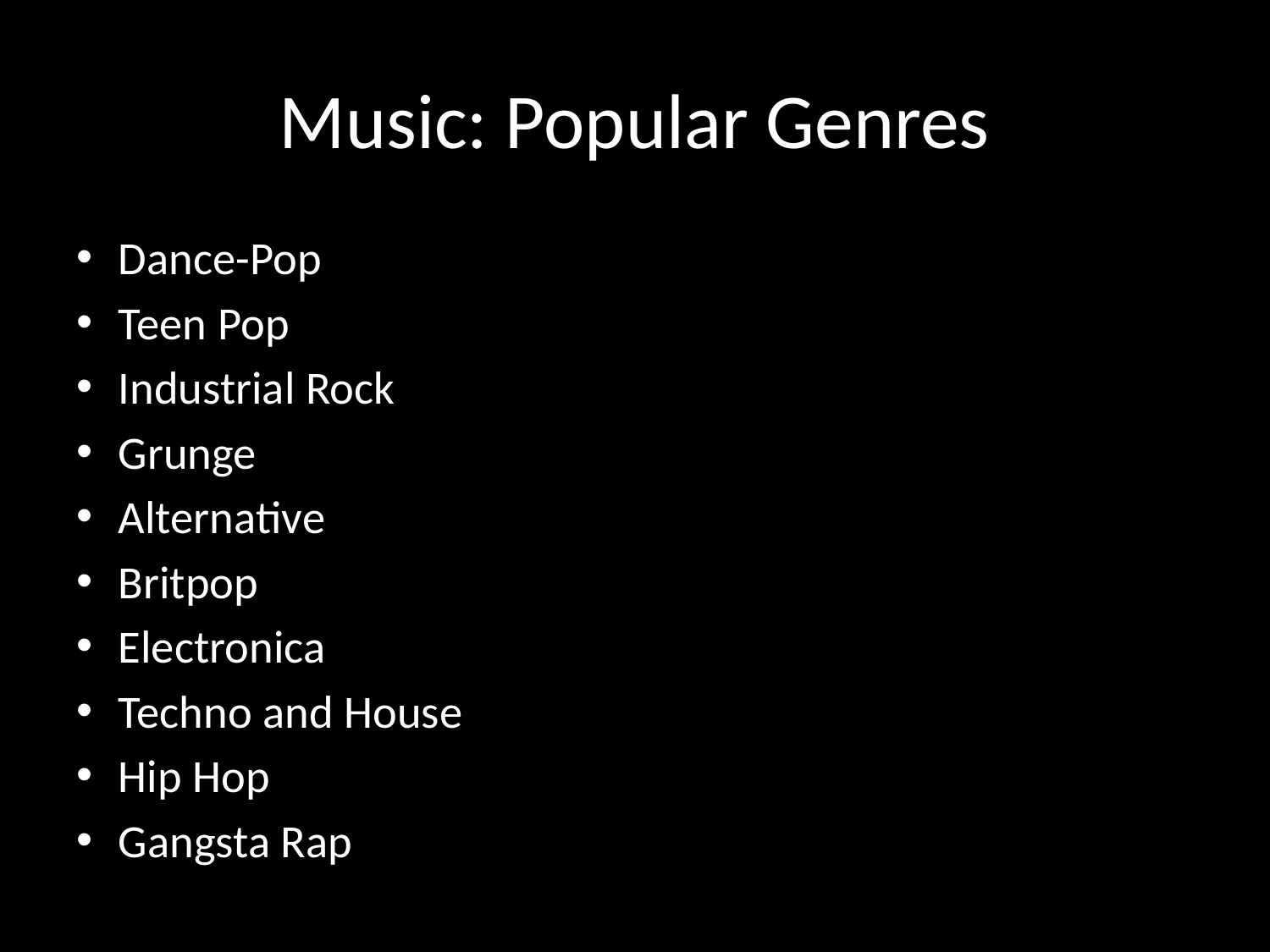

# Music: Popular Genres
Dance-Pop
Teen Pop
Industrial Rock
Grunge
Alternative
Britpop
Electronica
Techno and House
Hip Hop
Gangsta Rap